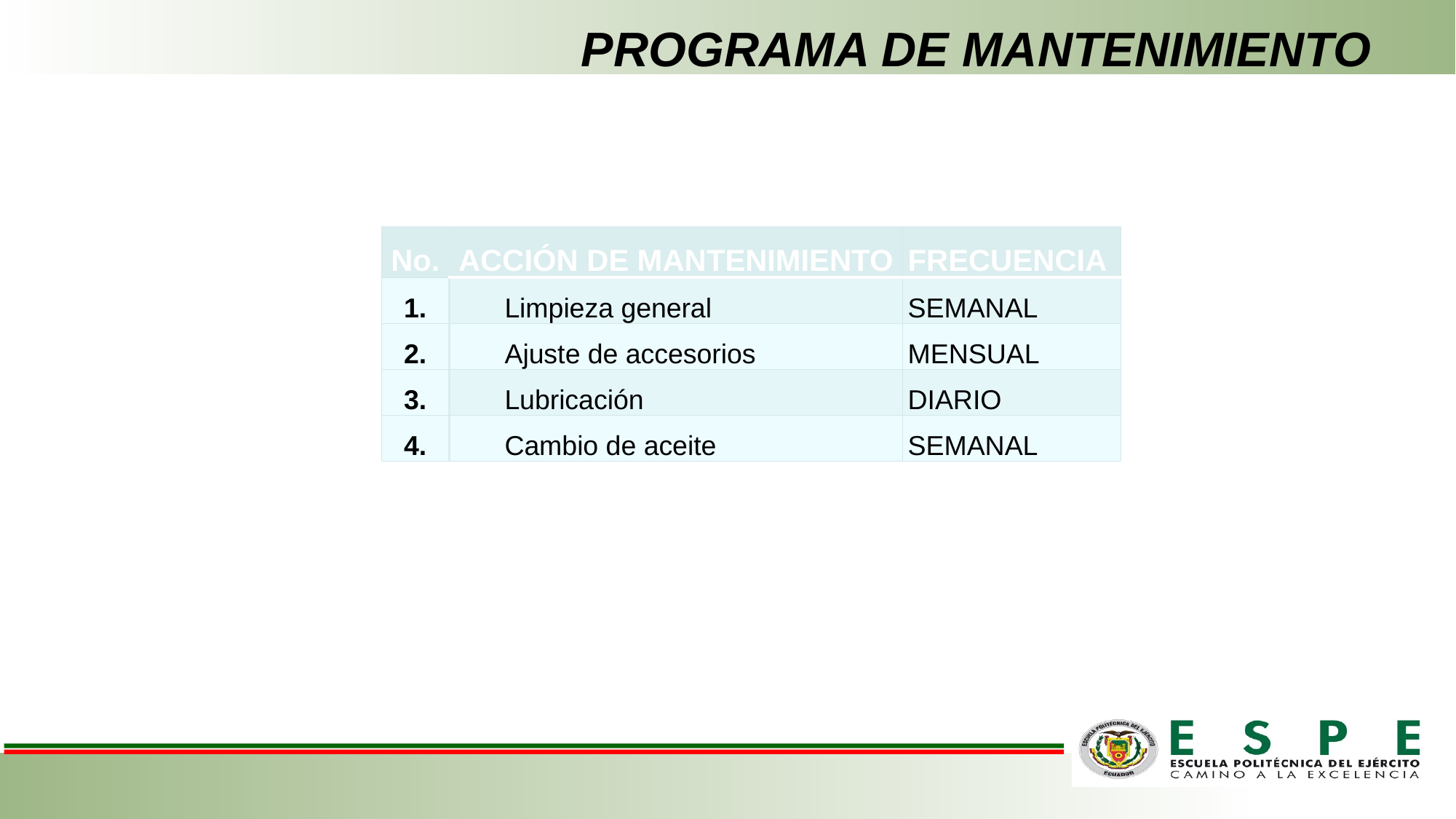

# PROGRAMA DE MANTENIMIENTO
| No. | ACCIÓN DE MANTENIMIENTO | FRECUENCIA |
| --- | --- | --- |
| 1. | Limpieza general | SEMANAL |
| 2. | Ajuste de accesorios | MENSUAL |
| 3. | Lubricación | DIARIO |
| 4. | Cambio de aceite | SEMANAL |